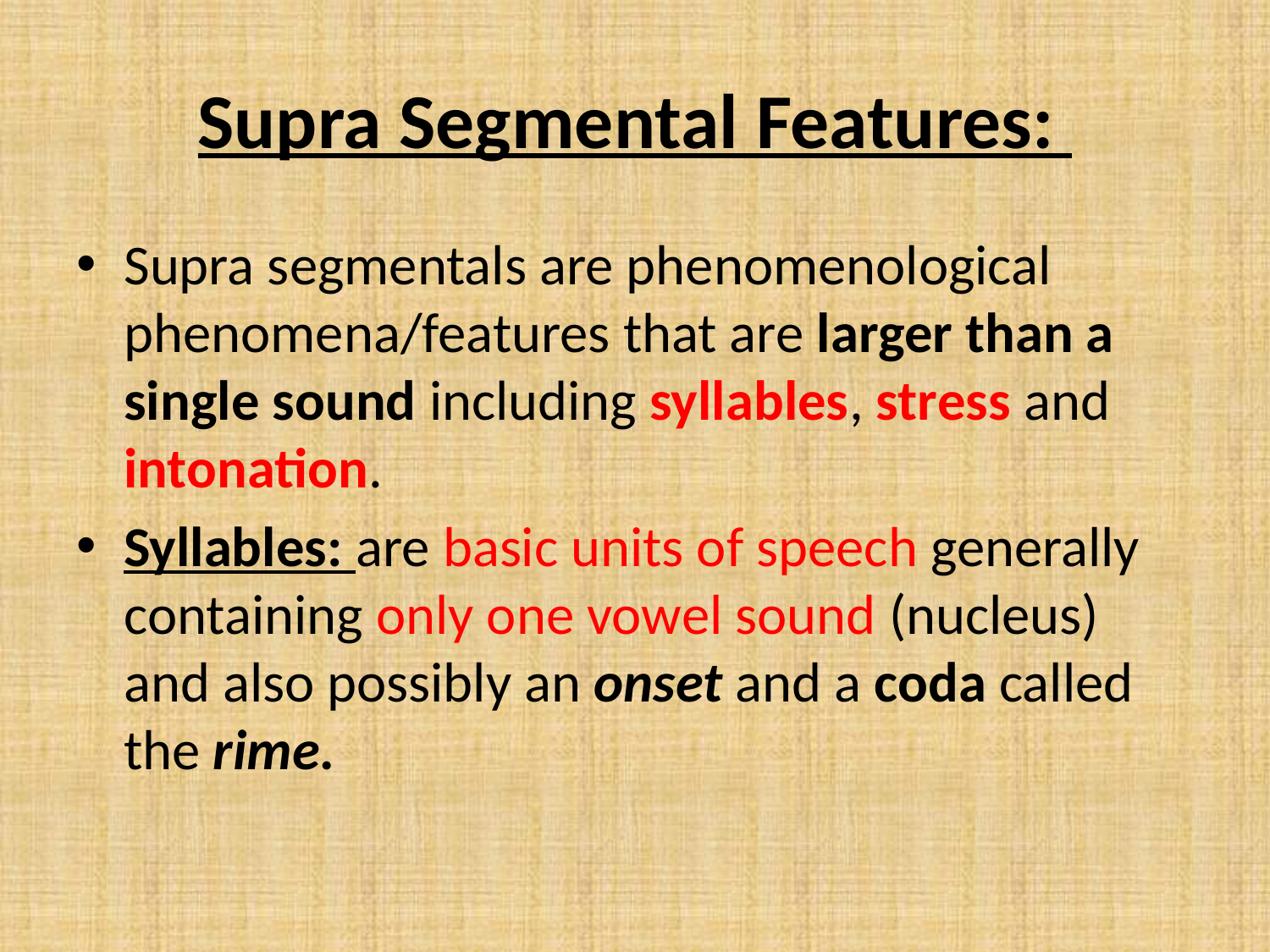

# Supra Segmental Features:
Supra segmentals are phenomenological phenomena/features that are larger than a single sound including syllables, stress and intonation.
Syllables: are basic units of speech generally containing only one vowel sound (nucleus) and also possibly an onset and a coda called the rime.